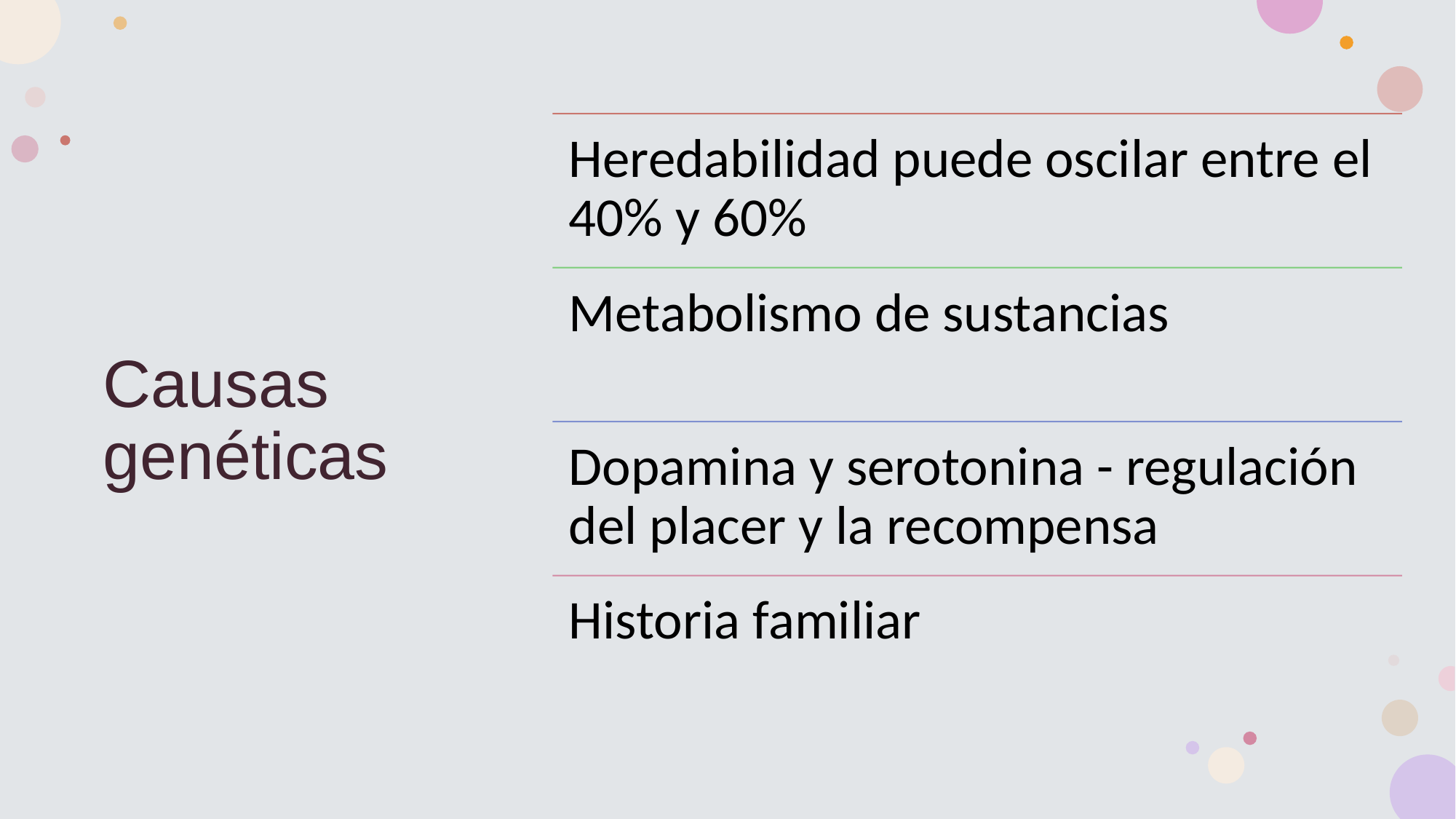

# Causas genéticas
Heredabilidad puede oscilar entre el 40% y 60%
Metabolismo de sustancias
Dopamina y serotonina - regulación del placer y la recompensa
Historia familiar